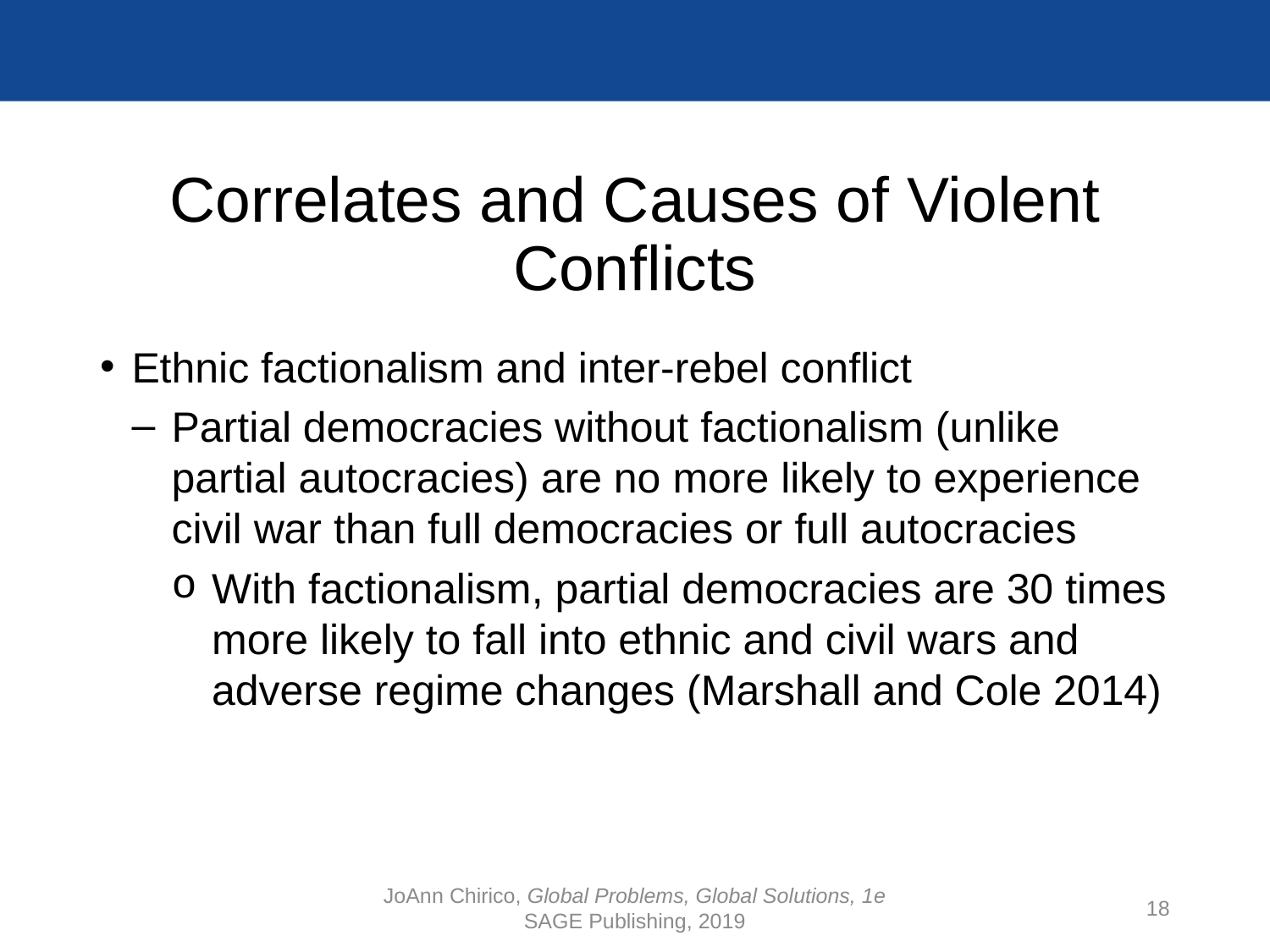

# Correlates and Causes of Violent Conflicts
Ethnic factionalism and inter-rebel conflict
Partial democracies without factionalism (unlike partial autocracies) are no more likely to experience civil war than full democracies or full autocracies
With factionalism, partial democracies are 30 times more likely to fall into ethnic and civil wars and adverse regime changes (Marshall and Cole 2014)
JoAnn Chirico, Global Problems, Global Solutions, 1e
SAGE Publishing, 2019
18